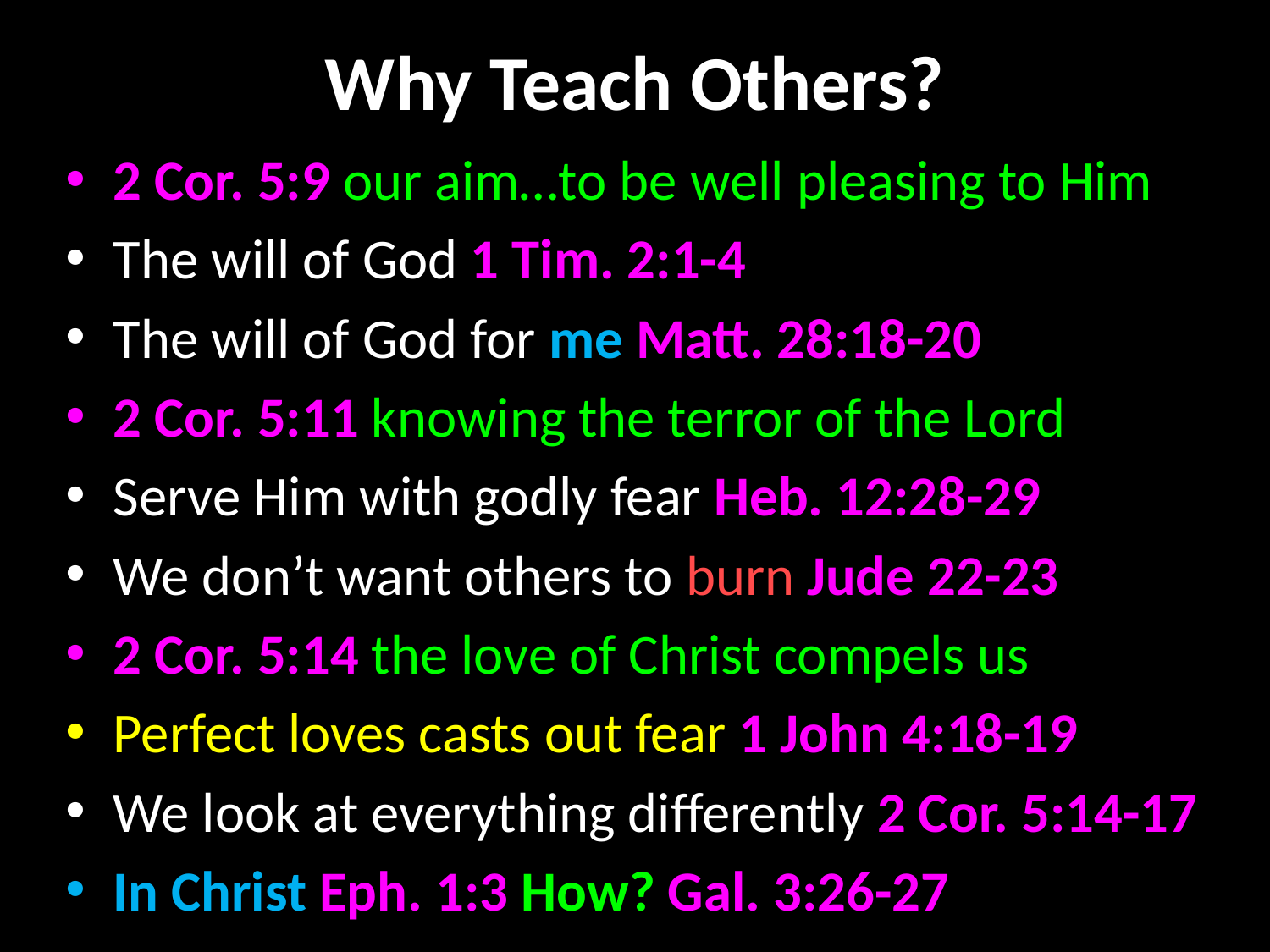

# Why Teach Others?
2 Cor. 5:9 our aim…to be well pleasing to Him
The will of God 1 Tim. 2:1-4
The will of God for me Matt. 28:18-20
2 Cor. 5:11 knowing the terror of the Lord
Serve Him with godly fear Heb. 12:28-29
We don’t want others to burn Jude 22-23
2 Cor. 5:14 the love of Christ compels us
Perfect loves casts out fear 1 John 4:18-19
We look at everything differently 2 Cor. 5:14-17
In Christ Eph. 1:3 How? Gal. 3:26-27